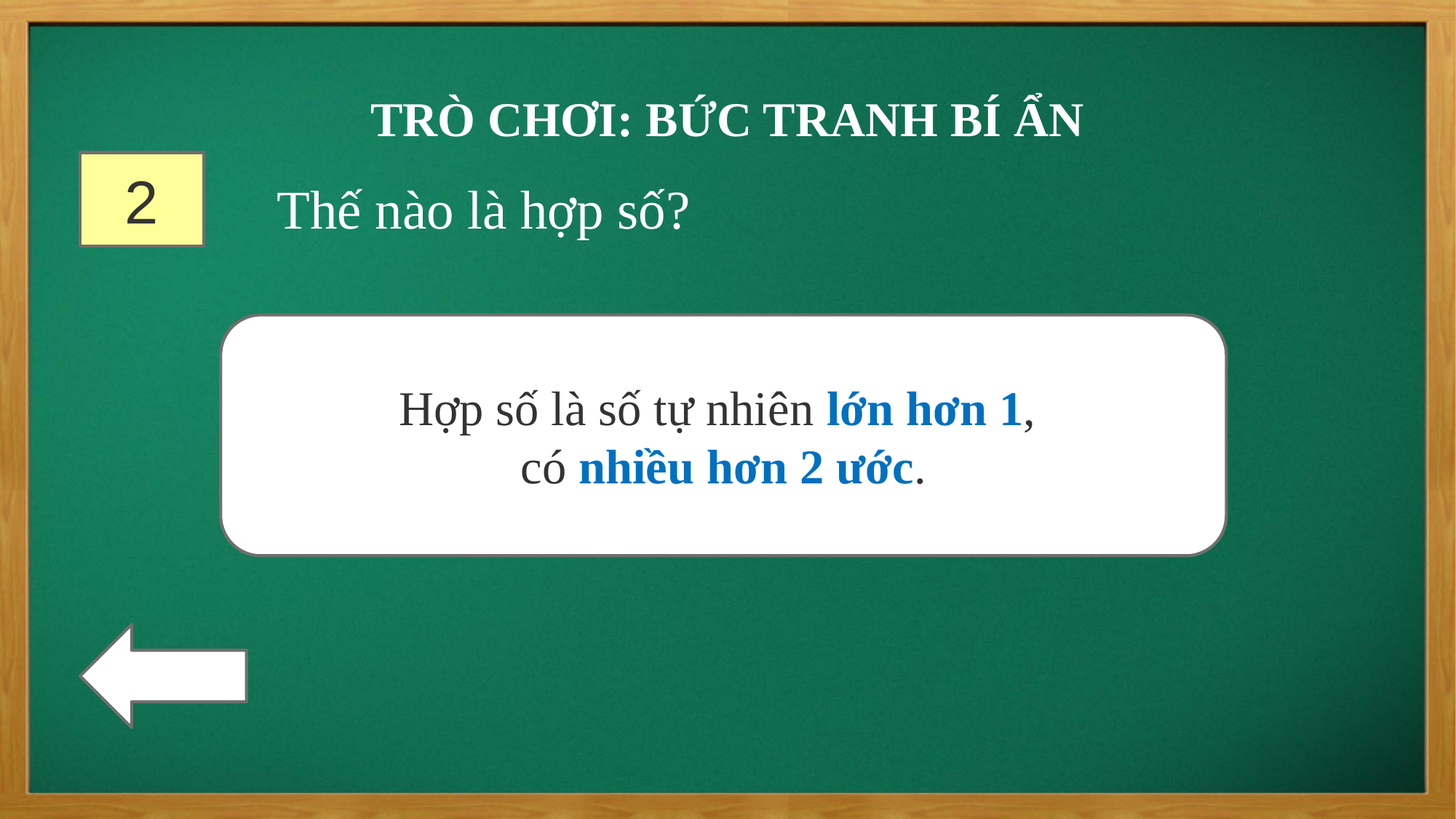

TRÒ CHƠI: BỨC TRANH BÍ ẨN
2
Thế nào là hợp số?
Hợp số là số tự nhiên lớn hơn 1,
có nhiều hơn 2 ước.